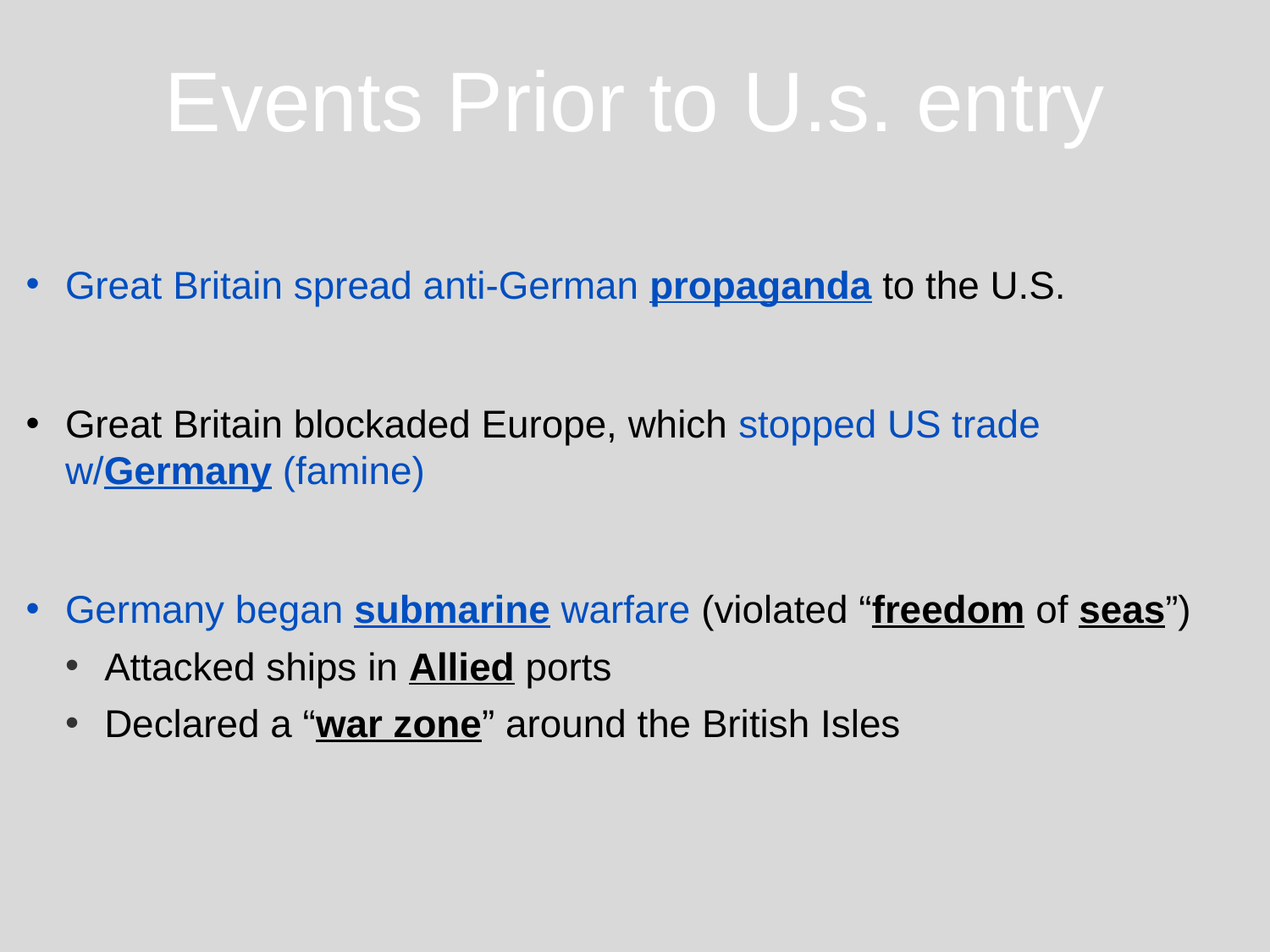

# Events Prior to U.s. entry
Great Britain spread anti-German propaganda to the U.S.

Great Britain blockaded Europe, which stopped US trade w/Germany (famine)

Germany began submarine warfare (violated “freedom of seas”)
Attacked ships in Allied ports
Declared a “war zone” around the British Isles